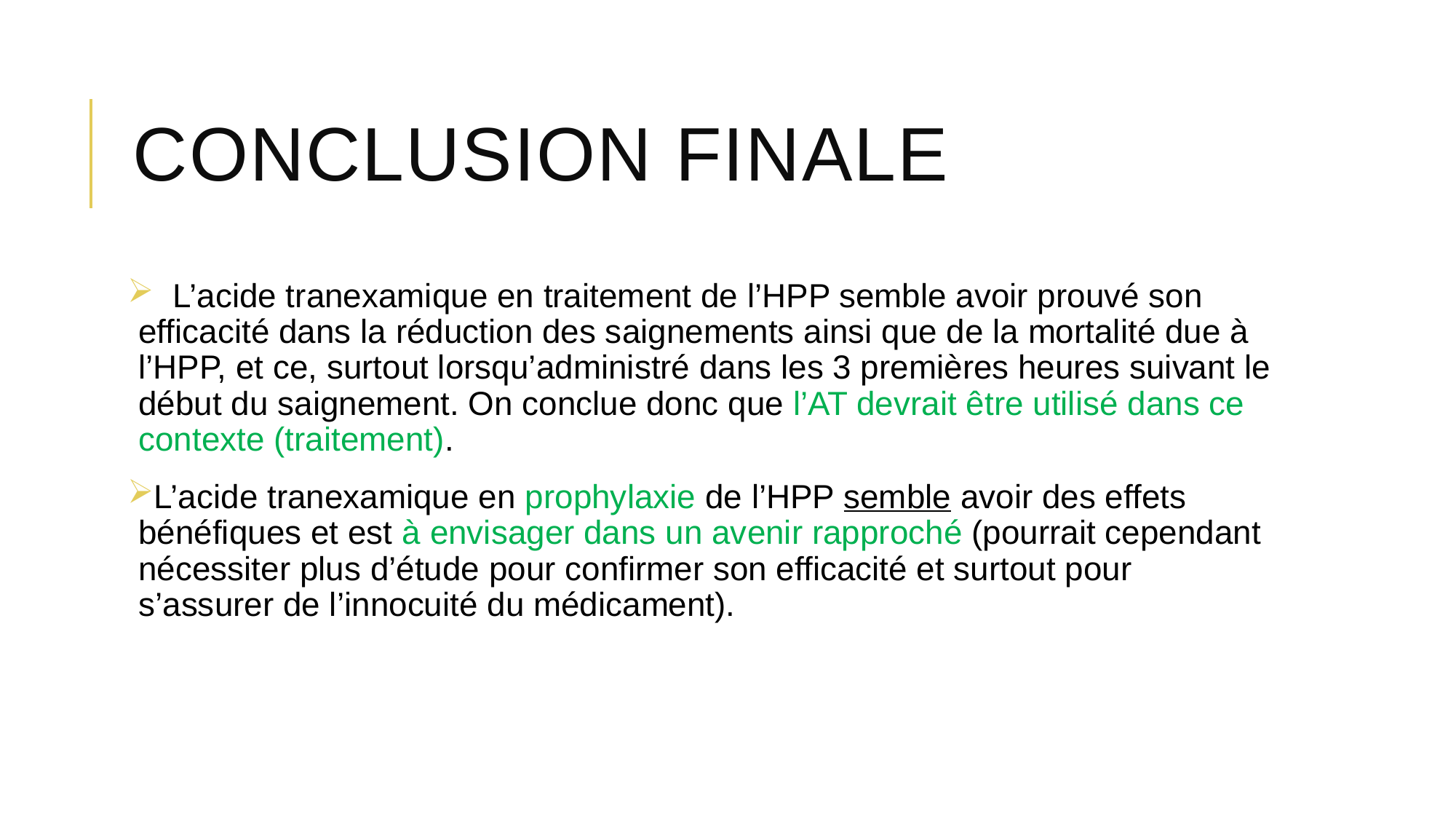

# Conclusion finale
  L’acide tranexamique en traitement de l’HPP semble avoir prouvé son efficacité dans la réduction des saignements ainsi que de la mortalité due à l’HPP, et ce, surtout lorsqu’administré dans les 3 premières heures suivant le début du saignement. On conclue donc que l’AT devrait être utilisé dans ce contexte (traitement).
L’acide tranexamique en prophylaxie de l’HPP semble avoir des effets bénéfiques et est à envisager dans un avenir rapproché (pourrait cependant nécessiter plus d’étude pour confirmer son efficacité et surtout pour s’assurer de l’innocuité du médicament).